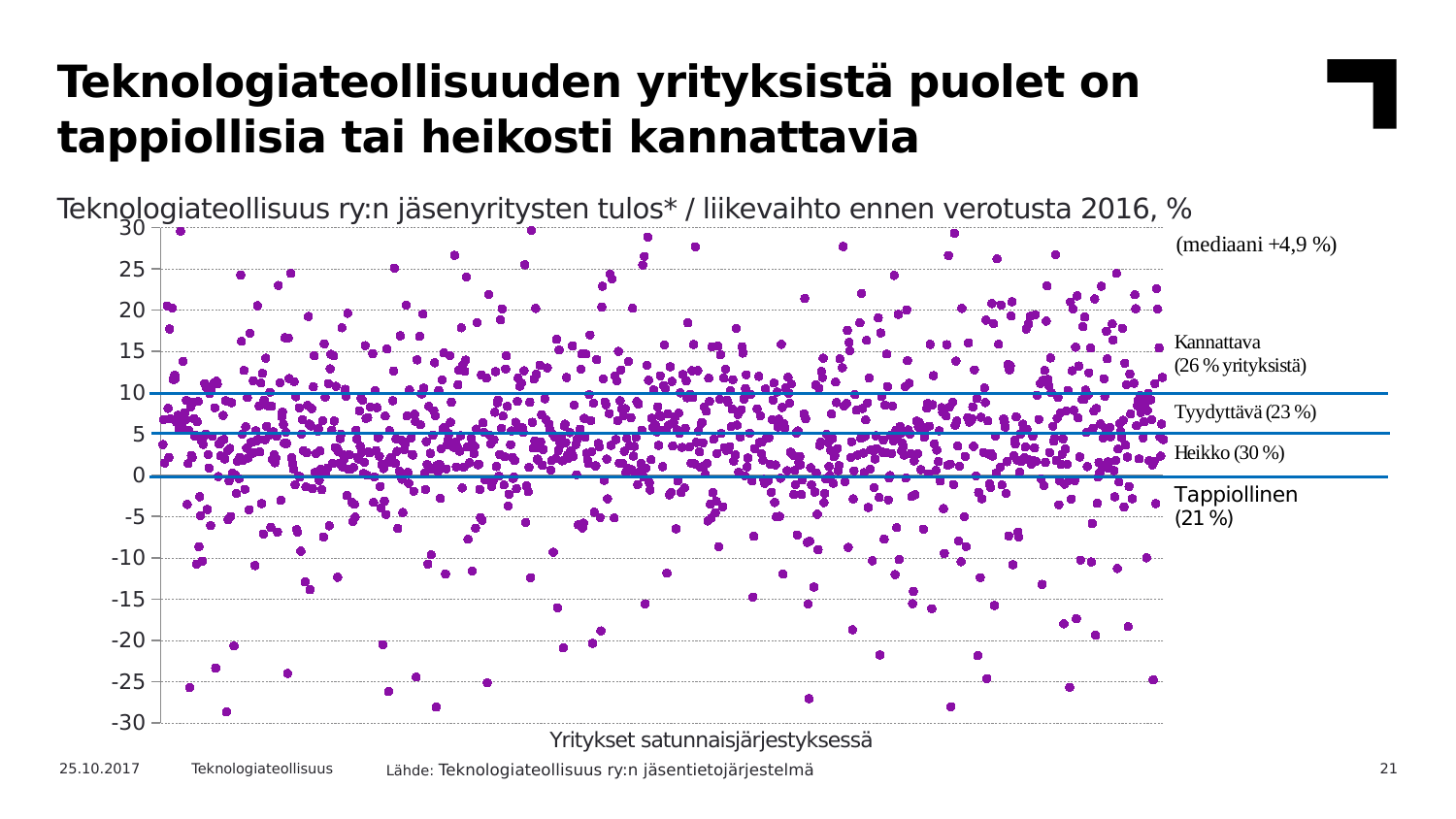

Teknologiateollisuuden yrityksistä puolet on tappiollisia tai heikosti kannattavia
Teknologiateollisuus ry:n jäsenyritysten tulos* / liikevaihto ennen verotusta 2016, %

### Chart

| Category | Sarake2 |
|---|---|
Yritykset satunnaisjärjestyksessä
Lähde: Teknologiateollisuus ry:n jäsentietojärjestelmä
25.10.2017
Teknologiateollisuus
21